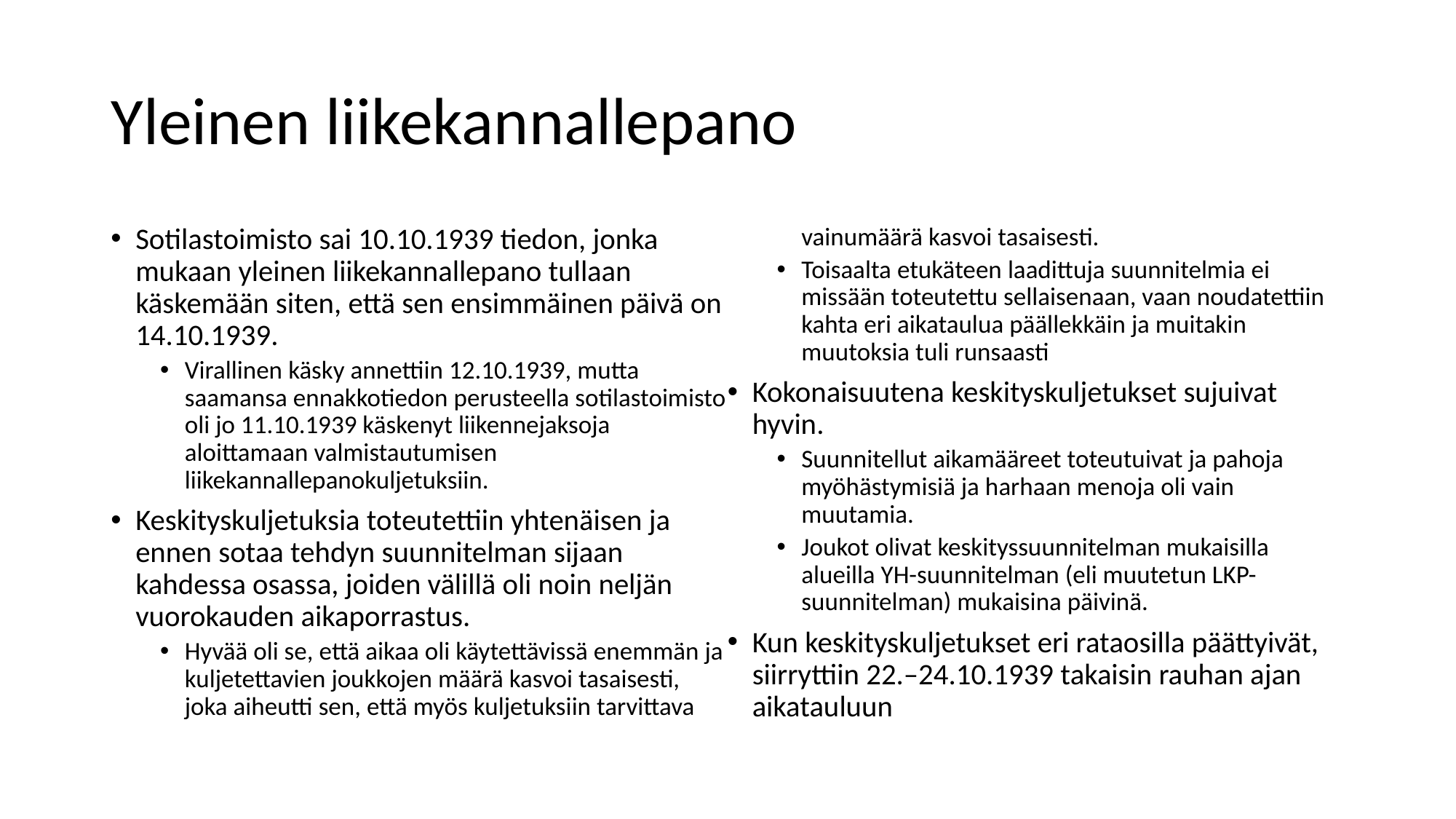

# Yleinen liikekannallepano
Sotilastoimisto sai 10.10.1939 tiedon, jonka mukaan yleinen liikekannallepano tullaan käskemään siten, että sen ensimmäinen päivä on 14.10.1939.
Virallinen käsky annettiin 12.10.1939, mutta saamansa ennakkotiedon perusteella sotilastoimisto oli jo 11.10.1939 käskenyt liikennejaksoja aloittamaan valmistautumisen liikekannallepanokuljetuksiin.
Keskityskuljetuksia toteutettiin yhtenäisen ja ennen sotaa tehdyn suunnitelman sijaan kahdessa osassa, joiden välillä oli noin neljän vuorokauden aikaporrastus.
Hyvää oli se, että aikaa oli käytettävissä enemmän ja kuljetettavien joukkojen määrä kasvoi tasaisesti, joka aiheutti sen, että myös kuljetuksiin tarvittava vainumäärä kasvoi tasaisesti.
Toisaalta etukäteen laadittuja suunnitelmia ei missään toteutettu sellaisenaan, vaan noudatettiin kahta eri aikataulua päällekkäin ja muitakin muutoksia tuli runsaasti
Kokonaisuutena keskityskuljetukset sujuivat hyvin.
Suunnitellut aikamääreet toteutuivat ja pahoja myöhästymisiä ja harhaan menoja oli vain muutamia.
Joukot olivat keskityssuunnitelman mukaisilla alueilla YH-suunnitelman (eli muutetun LKP-suunnitelman) mukaisina päivinä.
Kun keskityskuljetukset eri rataosilla päättyivät, siirryttiin 22.–24.10.1939 takaisin rauhan ajan aikatauluun